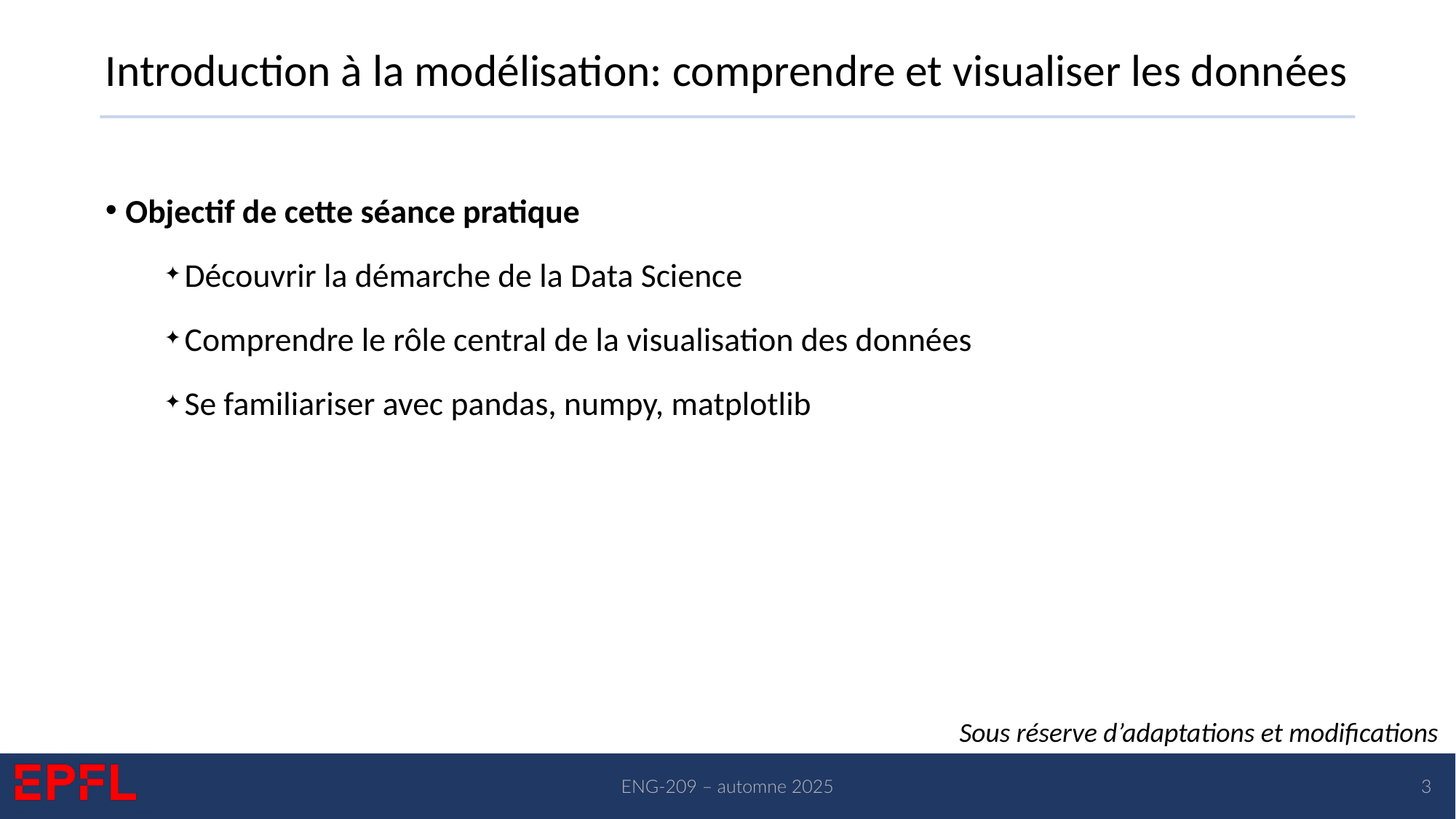

# Introduction à la modélisation: comprendre et visualiser les données
Objectif de cette séance pratique
Découvrir la démarche de la Data Science
Comprendre le rôle central de la visualisation des données
Se familiariser avec pandas, numpy, matplotlib

Sous réserve d’adaptations et modifications
3